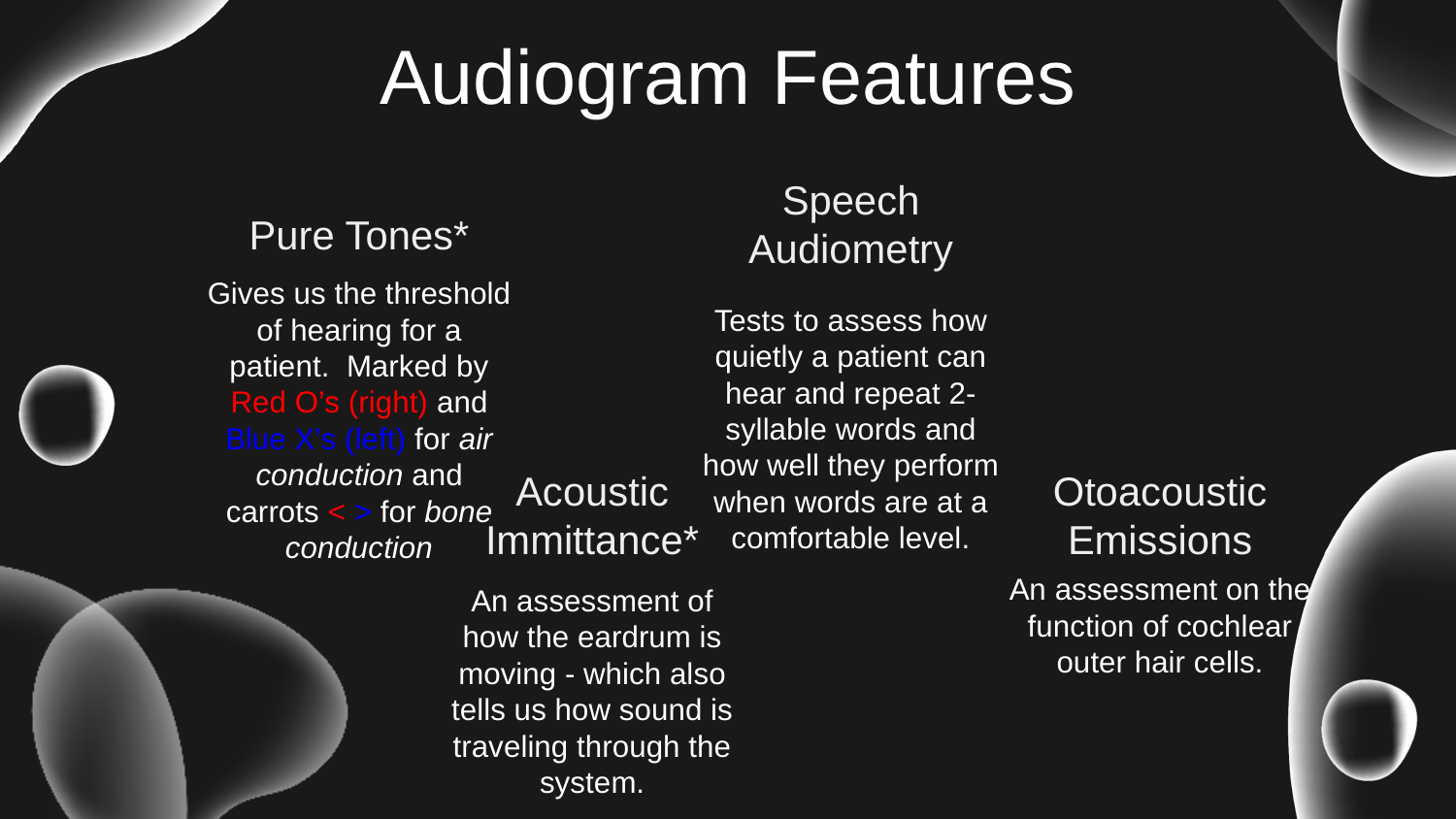

Audiogram Features
# Pure Tones*
Speech Audiometry
Gives us the threshold of hearing for a patient.  Marked by Red O’s (right) and Blue X’s (left) for air conduction and carrots < > for bone conduction
Tests to assess how quietly a patient can hear and repeat 2-syllable words and how well they perform when words are at a comfortable level.
Acoustic Immittance*
Otoacoustic Emissions
An assessment on the function of cochlear outer hair cells.
An assessment of how the eardrum is moving - which also tells us how sound is traveling through the system.